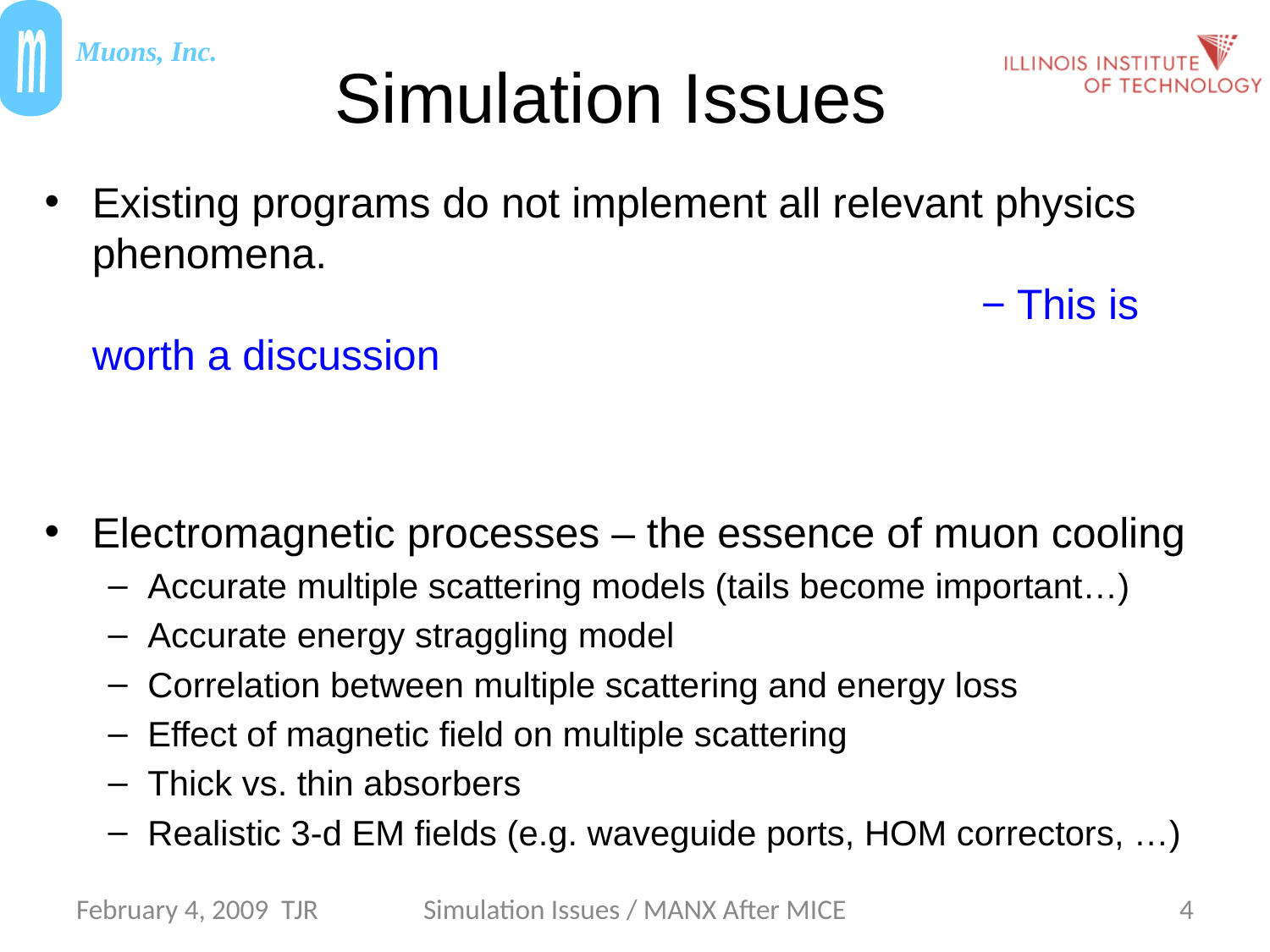

# Simulation Issues
Existing programs do not implement all relevant physics phenomena.
							− This is worth a discussion

Electromagnetic processes – the essence of muon cooling
Accurate multiple scattering models (tails become important…)
Accurate energy straggling model
Correlation between multiple scattering and energy loss
Effect of magnetic field on multiple scattering
Thick vs. thin absorbers
Realistic 3-d EM fields (e.g. waveguide ports, HOM correctors, …)
February 4, 2009  TJR
Simulation Issues / MANX After MICE
4